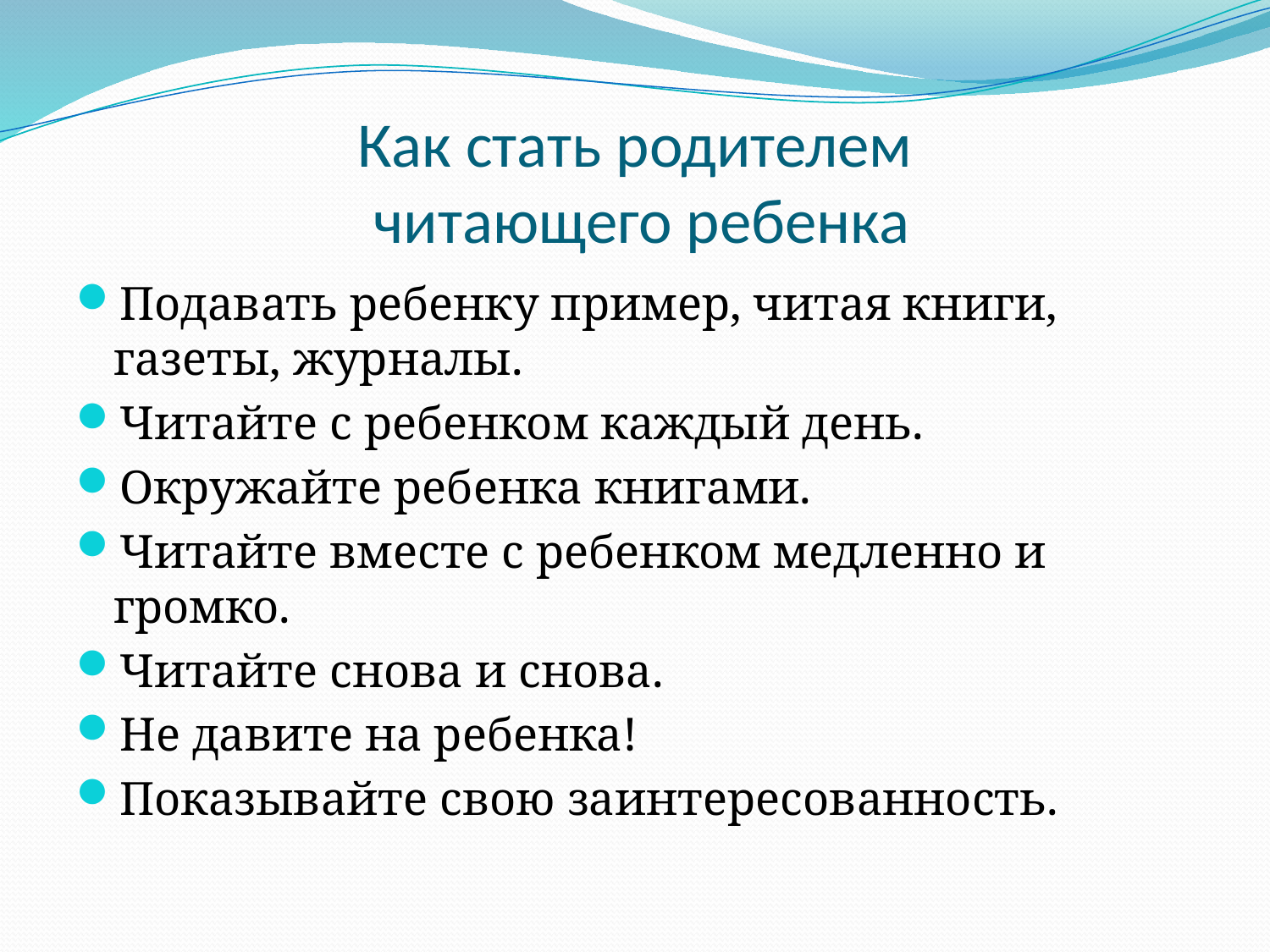

# Как стать родителем читающего ребенка
Подавать ребенку пример, читая книги, газеты, журналы.
Читайте с ребенком каждый день.
Окружайте ребенка книгами.
Читайте вместе с ребенком медленно и громко.
Читайте снова и снова.
Не давите на ребенка!
Показывайте свою заинтересованность.